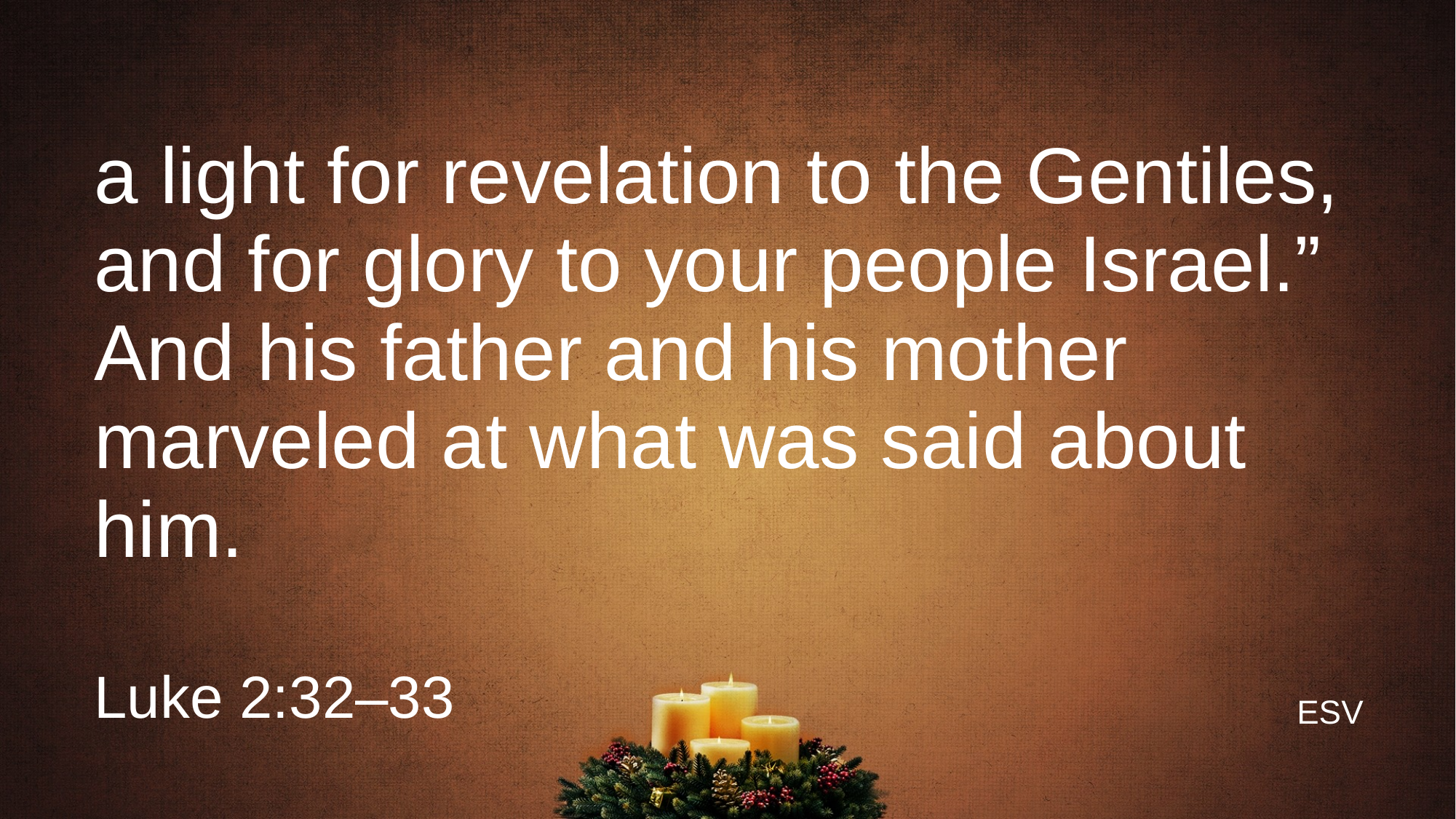

# a light for revelation to the Gentiles, and for glory to your people Israel.” And his father and his mother marveled at what was said about him.
Luke 2:32–33
ESV